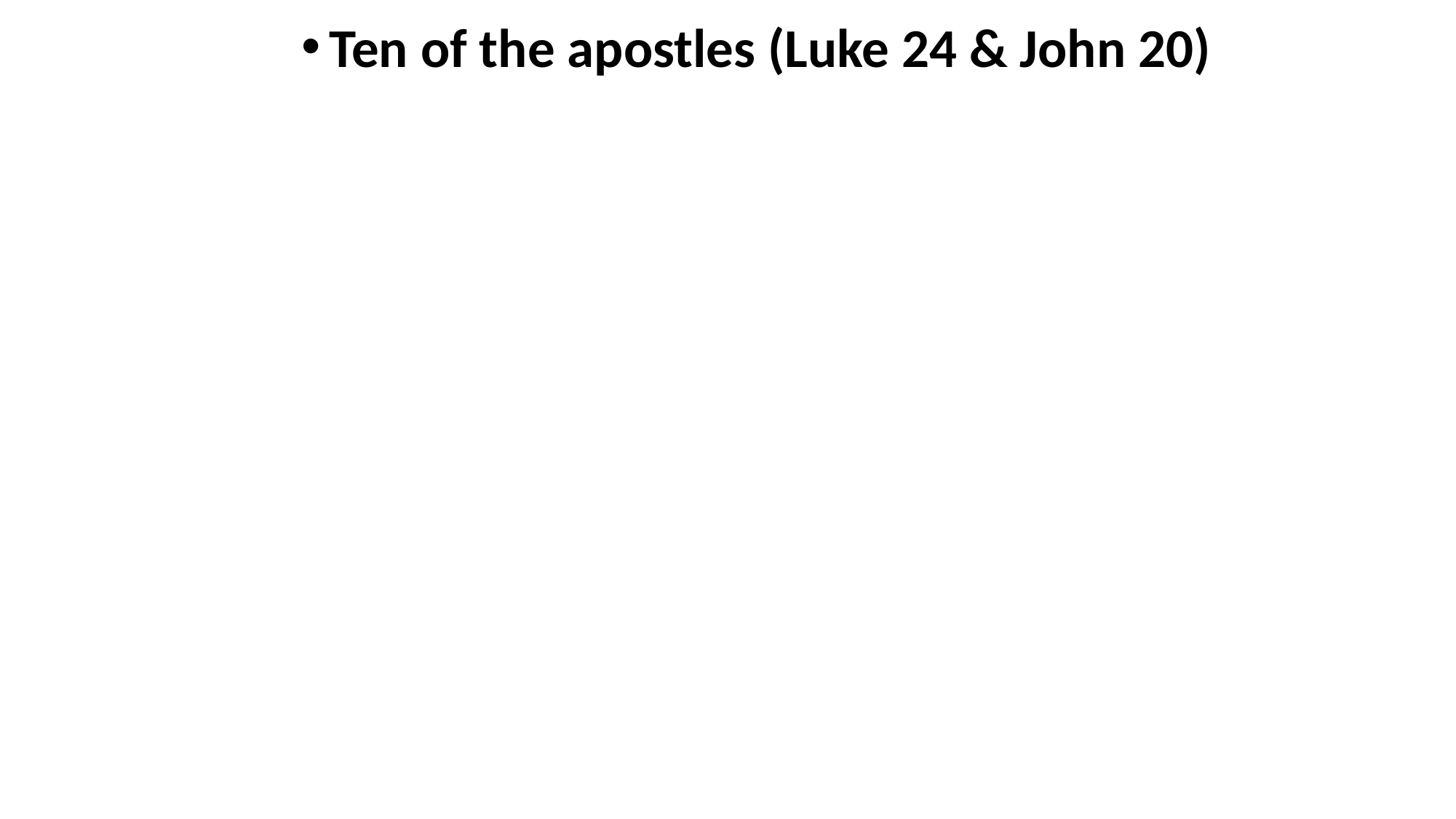

Ten of the apostles (Luke 24 & John 20)